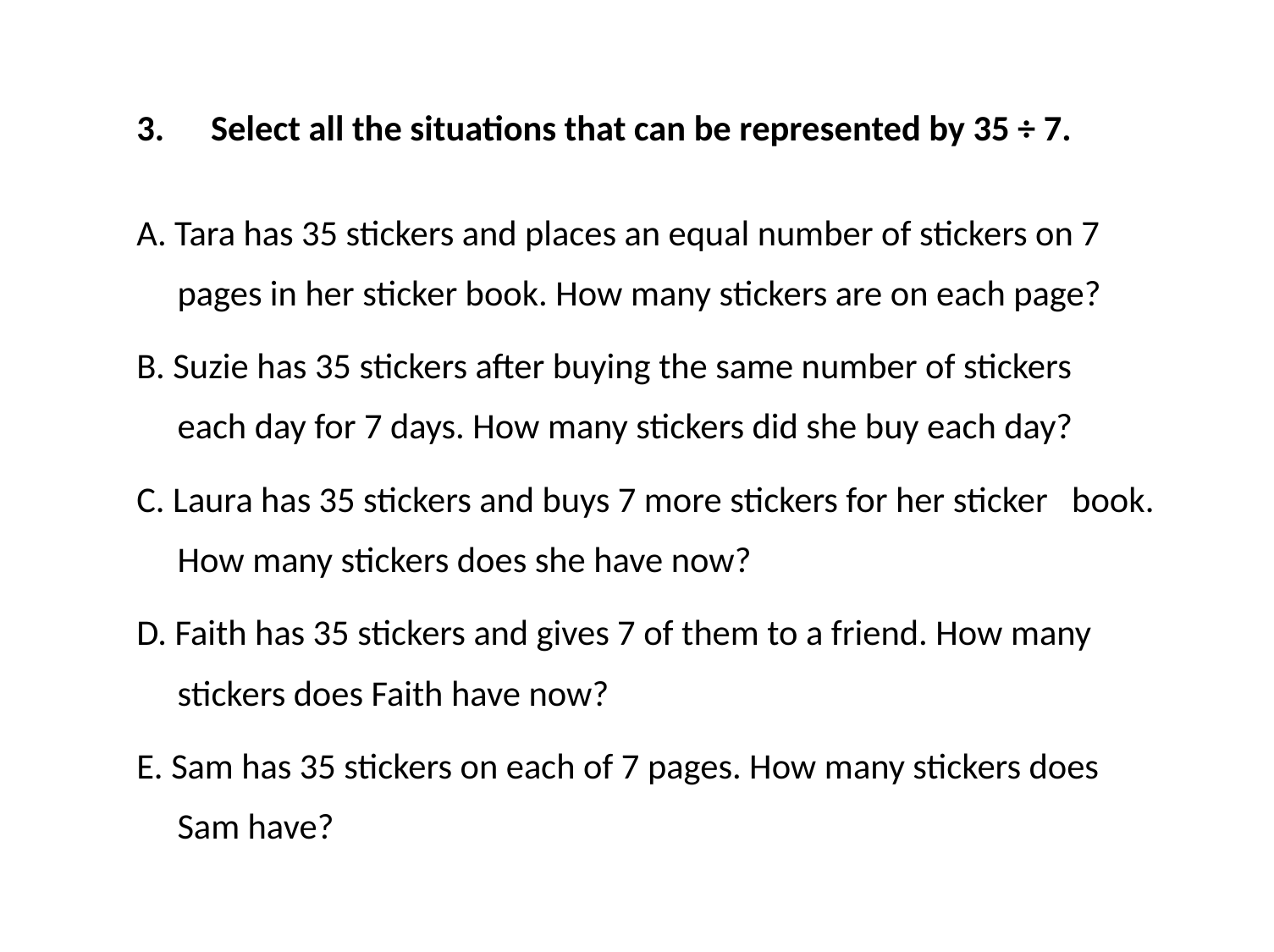

Select all the situations that can be represented by 35 ÷ 7.

A. Tara has 35 stickers and places an equal number of stickers on 7 pages in her sticker book. How many stickers are on each page?
B. Suzie has 35 stickers after buying the same number of stickers   each day for 7 days. How many stickers did she buy each day?
C. Laura has 35 stickers and buys 7 more stickers for her sticker   book. How many stickers does she have now?
D. Faith has 35 stickers and gives 7 of them to a friend. How many stickers does Faith have now?
E. Sam has 35 stickers on each of 7 pages. How many stickers does Sam have?